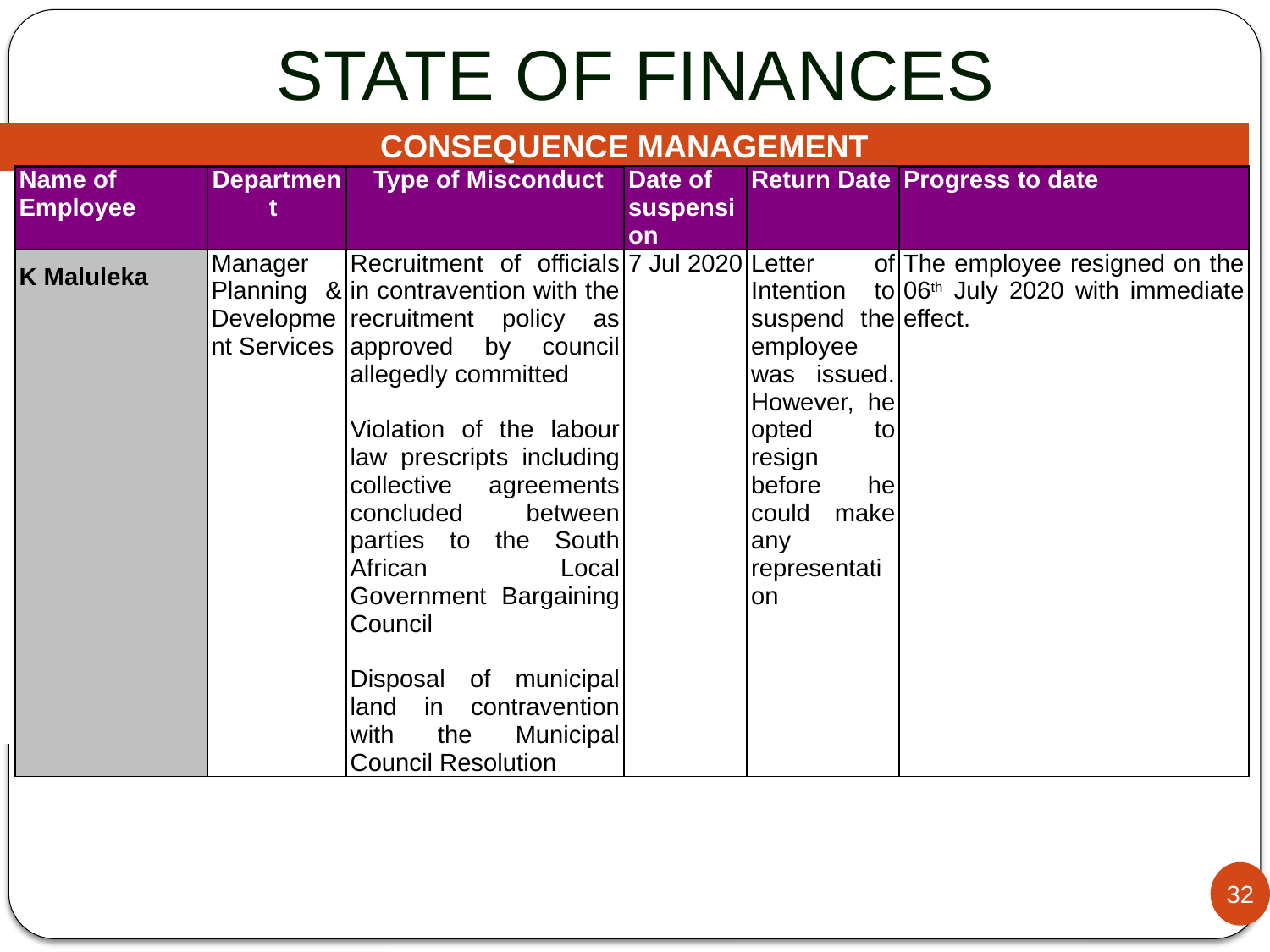

# STATE OF FINANCES
| CONSEQUENCE MANAGEMENT |
| --- |
|  |
| Name of Employee | Department | Type of Misconduct | Date of suspension | Return Date | Progress to date |
| --- | --- | --- | --- | --- | --- |
| K Maluleka | Manager Planning & Development Services | Recruitment of officials in contravention with the recruitment policy as approved by council allegedly committed   Violation of the labour law prescripts including collective agreements concluded between parties to the South African Local Government Bargaining Council   Disposal of municipal land in contravention with the Municipal Council Resolution | 7 Jul 2020 | Letter of Intention to suspend the employee was issued. However, he opted to resign before he could make any representation | The employee resigned on the 06th July 2020 with immediate effect. |
32